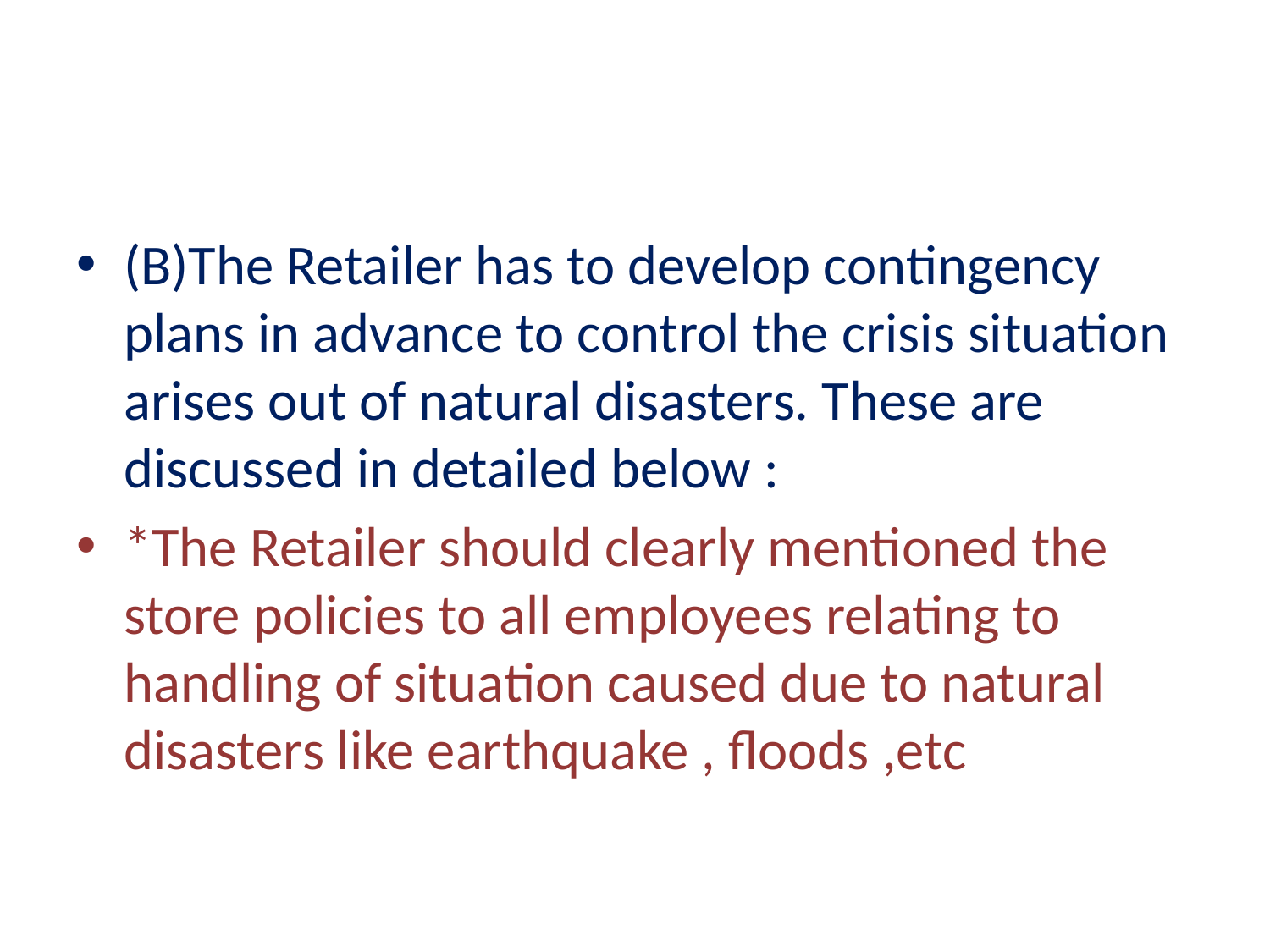

(B)The Retailer has to develop contingency plans in advance to control the crisis situation arises out of natural disasters. These are discussed in detailed below :
*The Retailer should clearly mentioned the store policies to all employees relating to handling of situation caused due to natural disasters like earthquake , floods ,etc